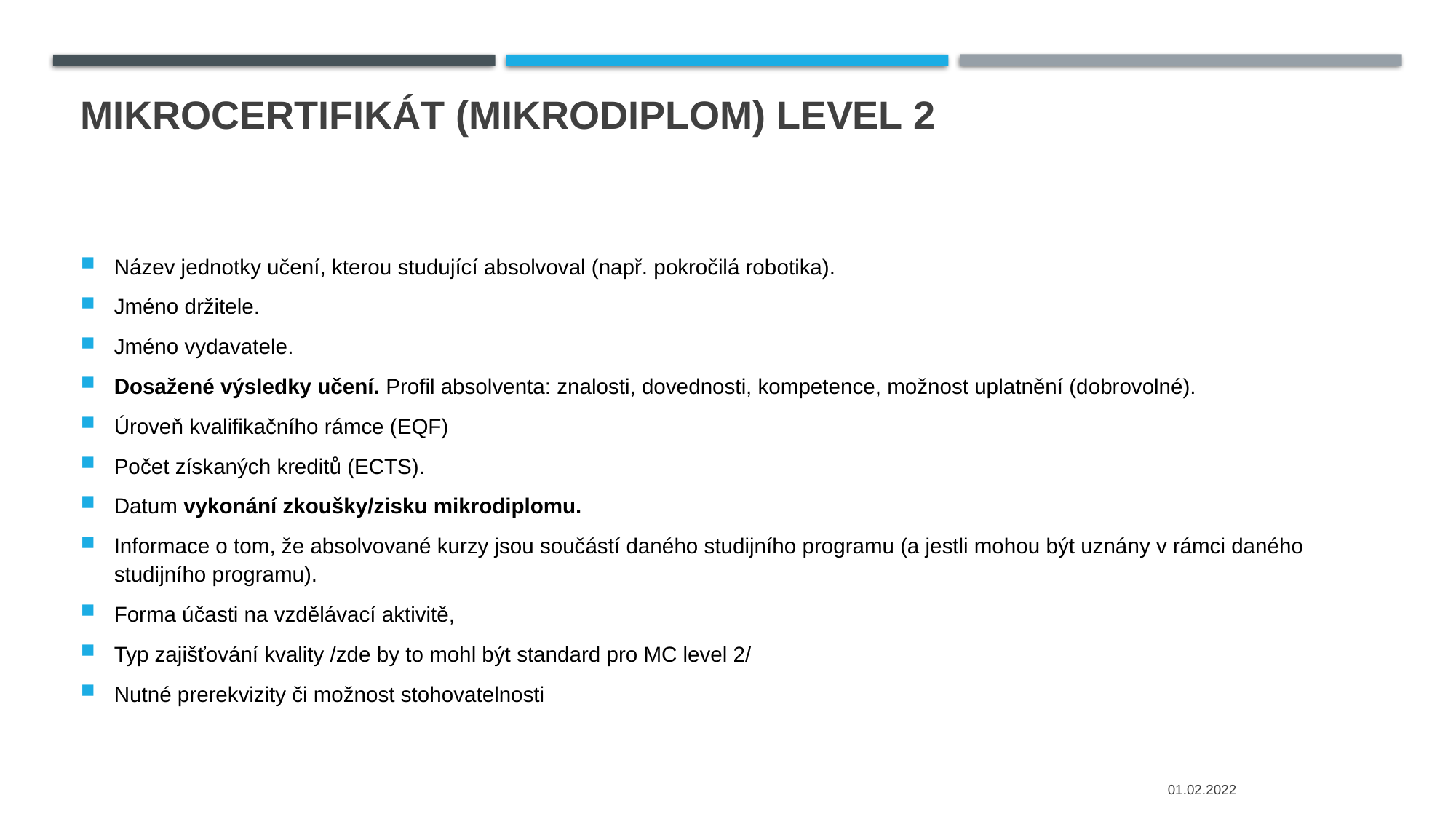

# MiKrocertifikát (mIkrodiplom) Level 2

Název jednotky učení, kterou studující absolvoval (např. pokročilá robotika).
Jméno držitele.
Jméno vydavatele.
Dosažené výsledky učení. Profil absolventa: znalosti, dovednosti, kompetence, možnost uplatnění (dobrovolné).
Úroveň kvalifikačního rámce (EQF)
Počet získaných kreditů (ECTS).
Datum vykonání zkoušky/zisku mikrodiplomu.
Informace o tom, že absolvované kurzy jsou součástí daného studijního programu (a jestli mohou být uznány v rámci daného studijního programu).
Forma účasti na vzdělávací aktivitě,
Typ zajišťování kvality /zde by to mohl být standard pro MC level 2/
Nutné prerekvizity či možnost stohovatelnosti

01.02.2022